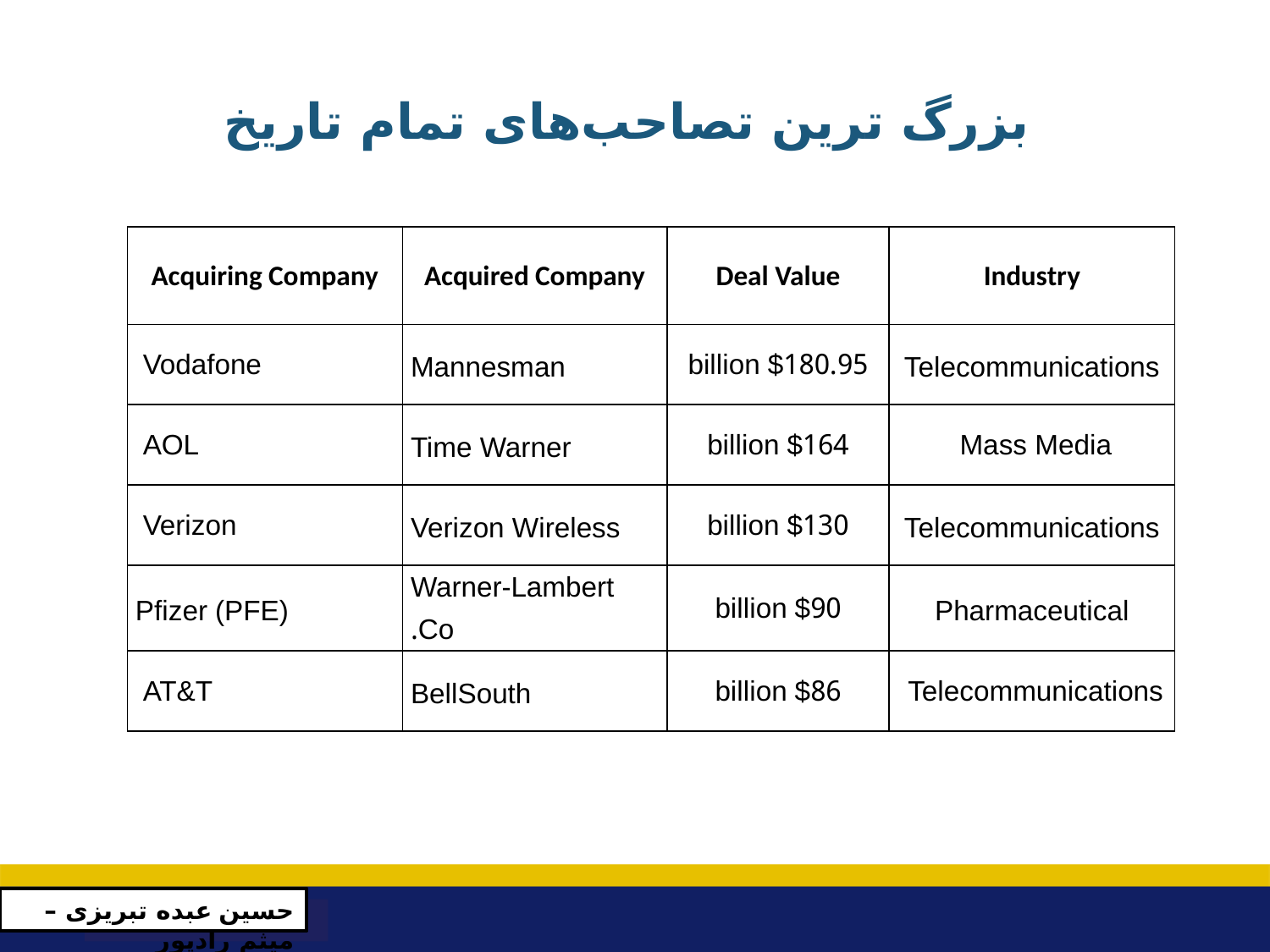

# بزرگ ترین تصاحب‌های تمام تاریخ
| Acquiring Company | Acquired Company | Deal Value | Industry |
| --- | --- | --- | --- |
| Vodafone | Mannesman | $180.95 billion | Telecommunications |
| AOL | Time Warner | $164 billion | Mass Media |
| Verizon | Verizon Wireless | $130 billion | Telecommunications |
| Pfizer (PFE) | Warner-Lambert Co. | $90 billion | Pharmaceutical |
| AT&T | BellSouth | $86 billion | Telecommunications |